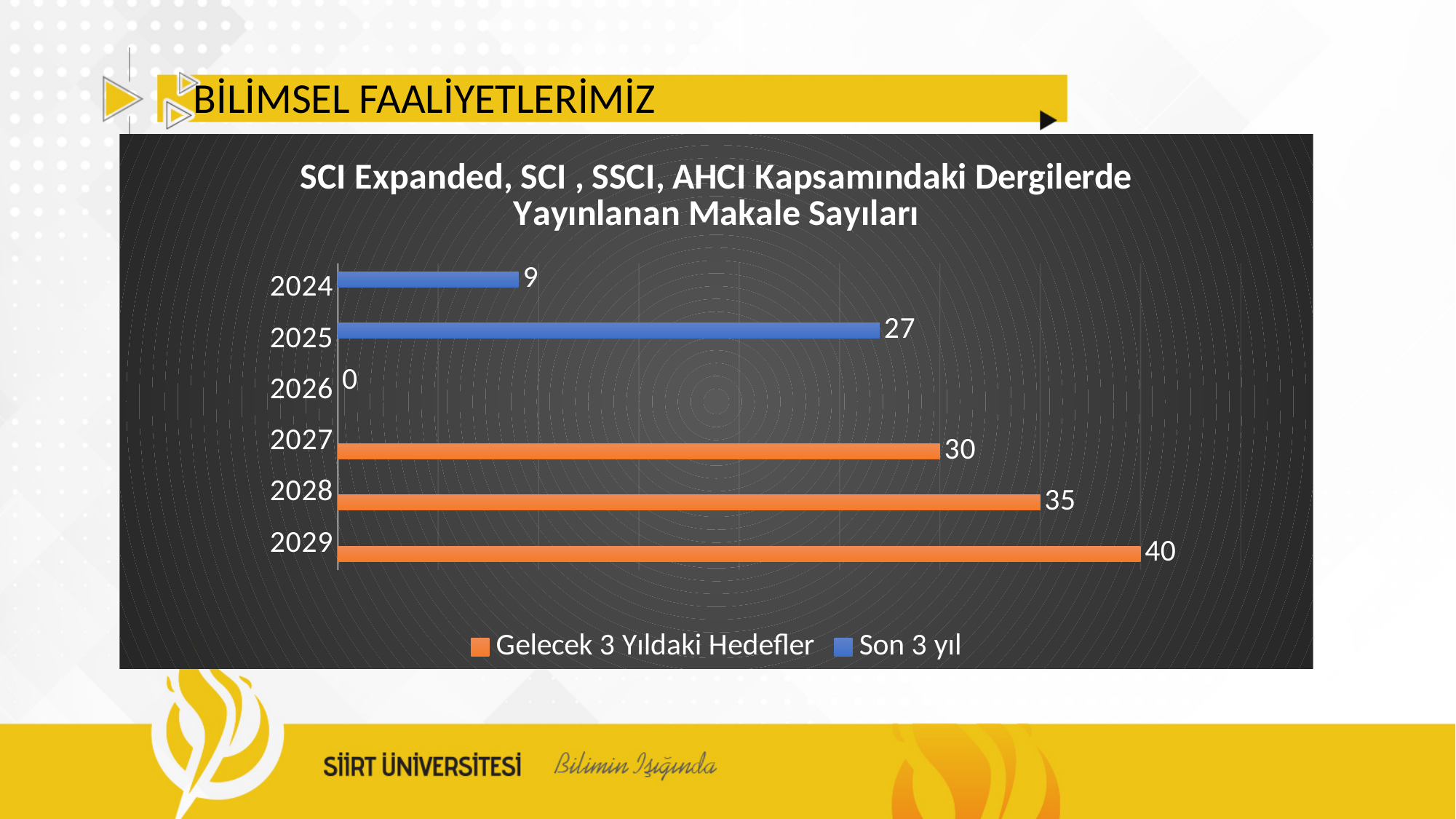

# BİLİMSEL FAALİYETLERİMİZ

### Chart: SCI Expanded, SCI , SSCI, AHCI Kapsamındaki Dergilerde Yayınlanan Makale Sayıları

| Category | Son 3 yıl | Gelecek 3 Yıldaki Hedefler |
|---|---|---|
| 2024 | 9.0 | None |
| 2025 | 27.0 | None |
| 2026 | 0.0 | None |
| 2027 | None | 30.0 |
| 2028 | None | 35.0 |
| 2029 | None | 40.0 |